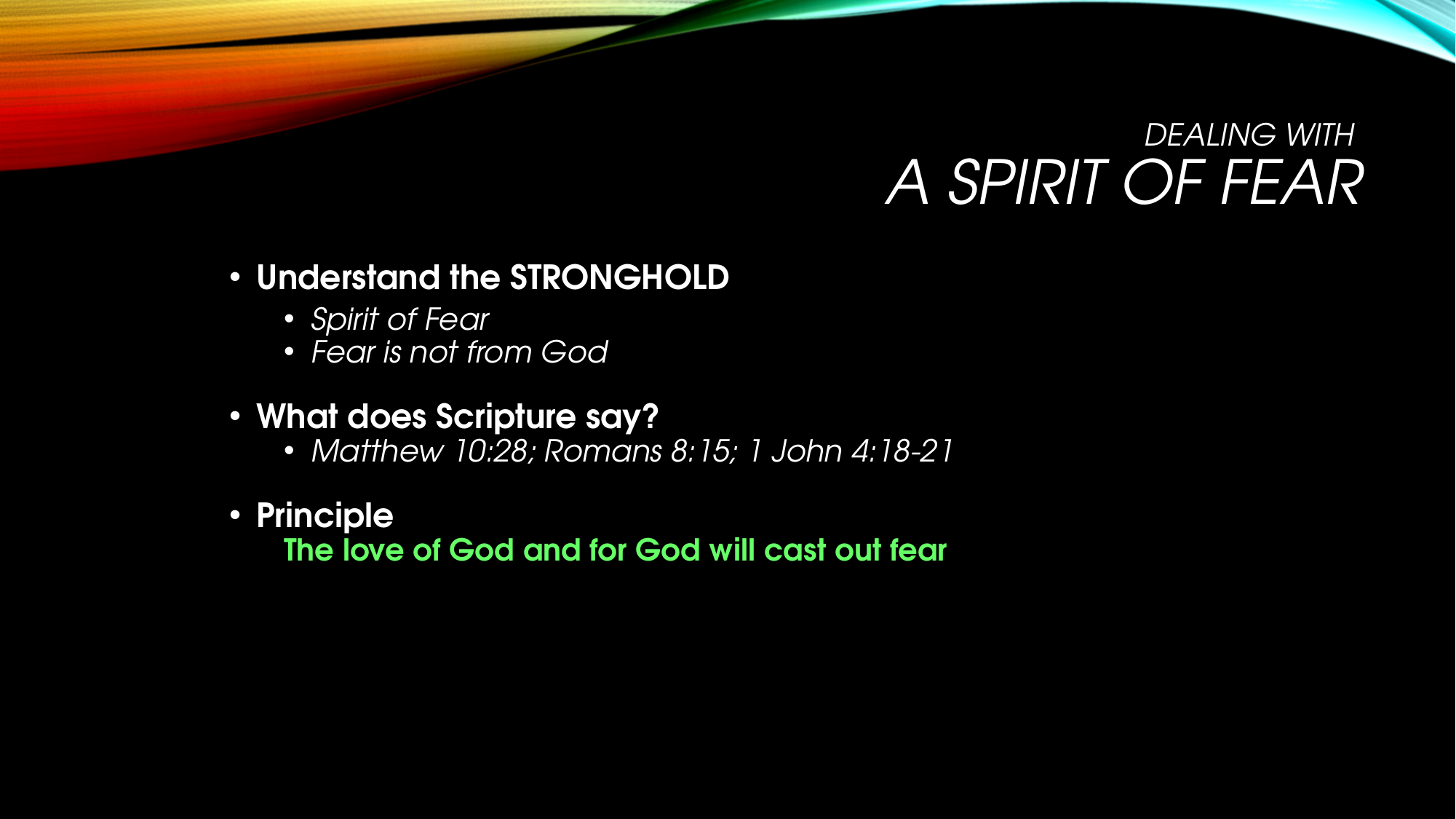

# Dealing with A SPIRIT OF FEAR
Understand the STRONGHOLD
Spirit of Fear
Fear is not from God
What does Scripture say?
Matthew 10:28; Romans 8:15; 1 John 4:18-21
Principle
The love of God and for God will cast out fear